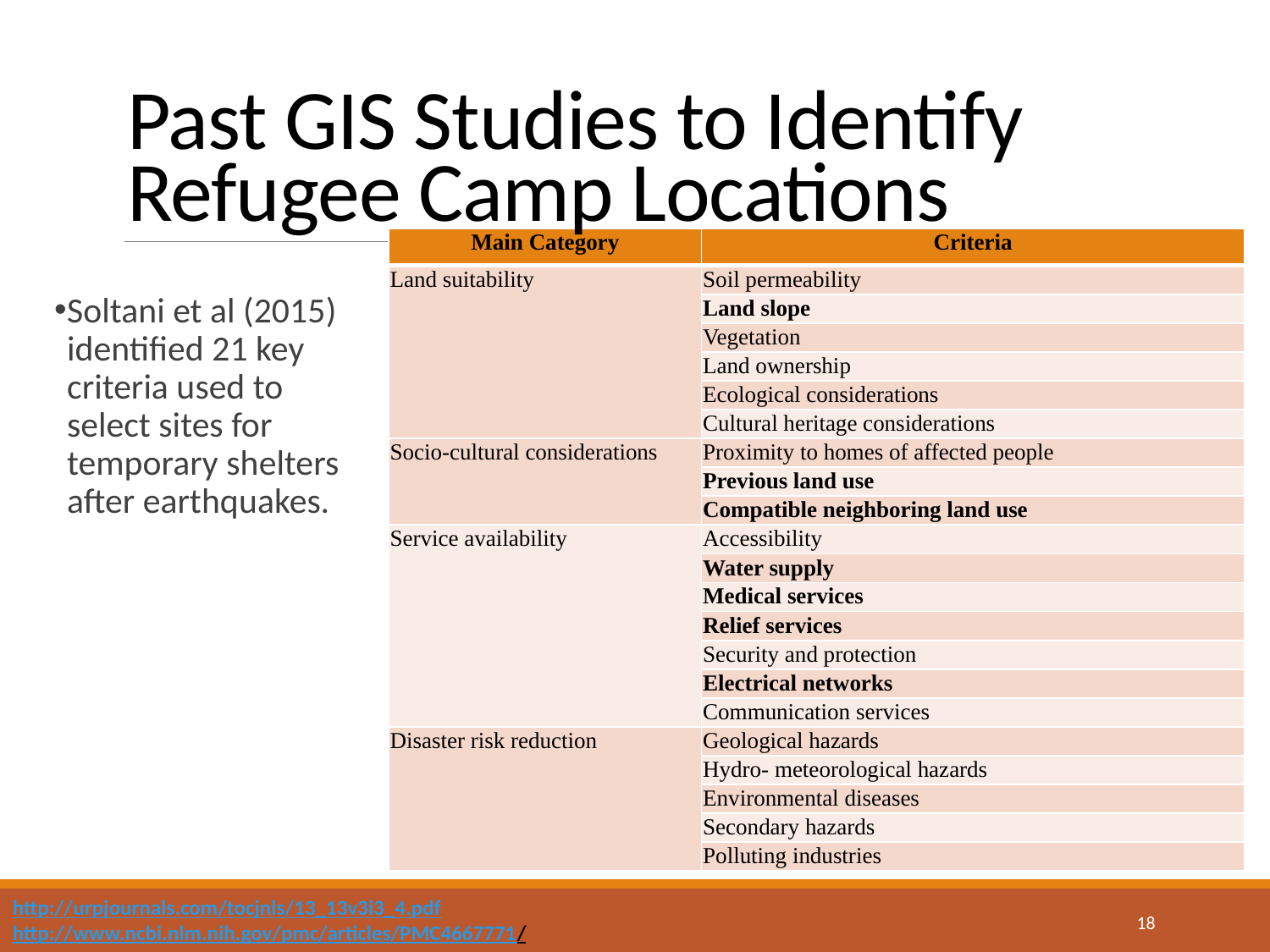

# Past GIS Studies to Identify Refugee Camp Locations
| Main Category | Criteria |
| --- | --- |
| Land suitability | Soil permeability |
|  | Land slope |
|  | Vegetation |
|  | Land ownership |
|  | Ecological considerations |
|  | Cultural heritage considerations |
| Socio-cultural considerations | Proximity to homes of affected people |
|  | Previous land use |
|  | Compatible neighboring land use |
| Service availability | Accessibility |
|  | Water supply |
|  | Medical services |
|  | Relief services |
|  | Security and protection |
|  | Electrical networks |
|  | Communication services |
| Disaster risk reduction | Geological hazards |
|  | Hydro- meteorological hazards |
|  | Environmental diseases |
|  | Secondary hazards |
|  | Polluting industries |
Soltani et al (2015) identified 21 key criteria used to select sites for temporary shelters after earthquakes.
http://urpjournals.com/tocjnls/13_13v3i3_4.pdf
http://www.ncbi.nlm.nih.gov/pmc/articles/PMC4667771/
18